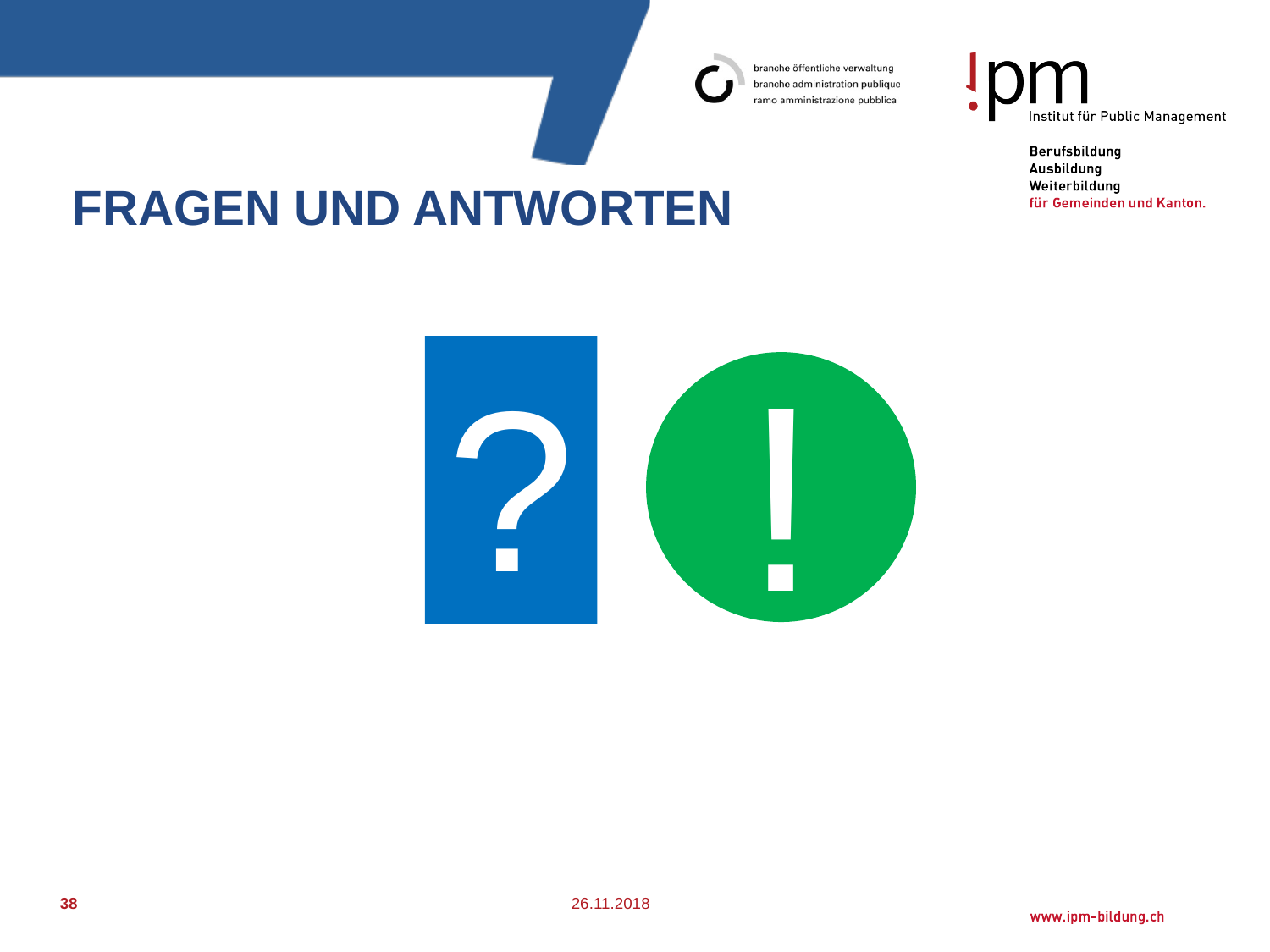

# Fragen und Antworten
!
?

38
26.11.2018